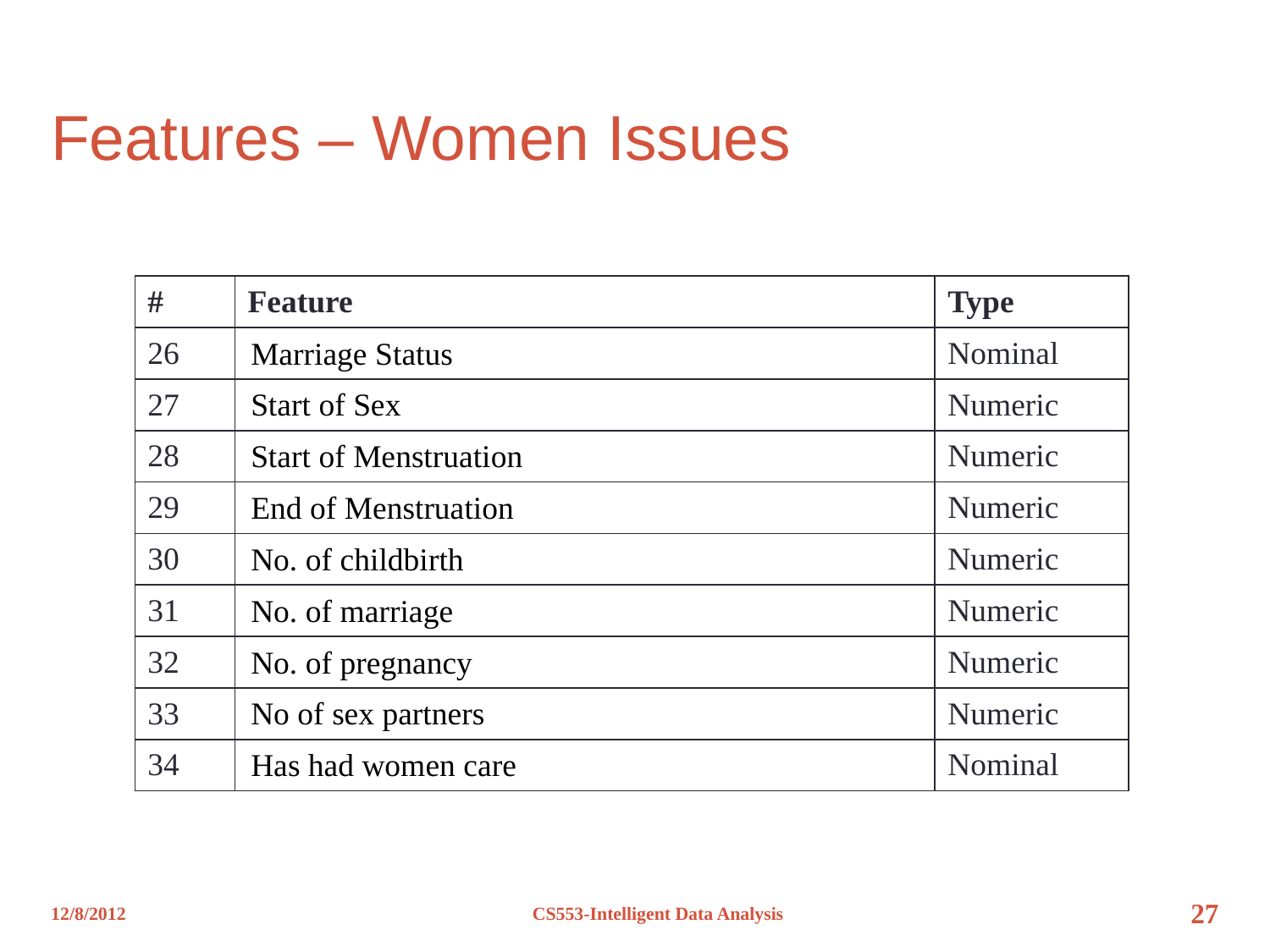

# Features – Women Issues
| # | Feature | Type |
| --- | --- | --- |
| 26 | Marriage Status | Nominal |
| 27 | Start of Sex | Numeric |
| 28 | Start of Menstruation | Numeric |
| 29 | End of Menstruation | Numeric |
| 30 | No. of childbirth | Numeric |
| 31 | No. of marriage | Numeric |
| 32 | No. of pregnancy | Numeric |
| 33 | No of sex partners | Numeric |
| 34 | Has had women care | Nominal |
12/8/2012
CS553-Intelligent Data Analysis
27